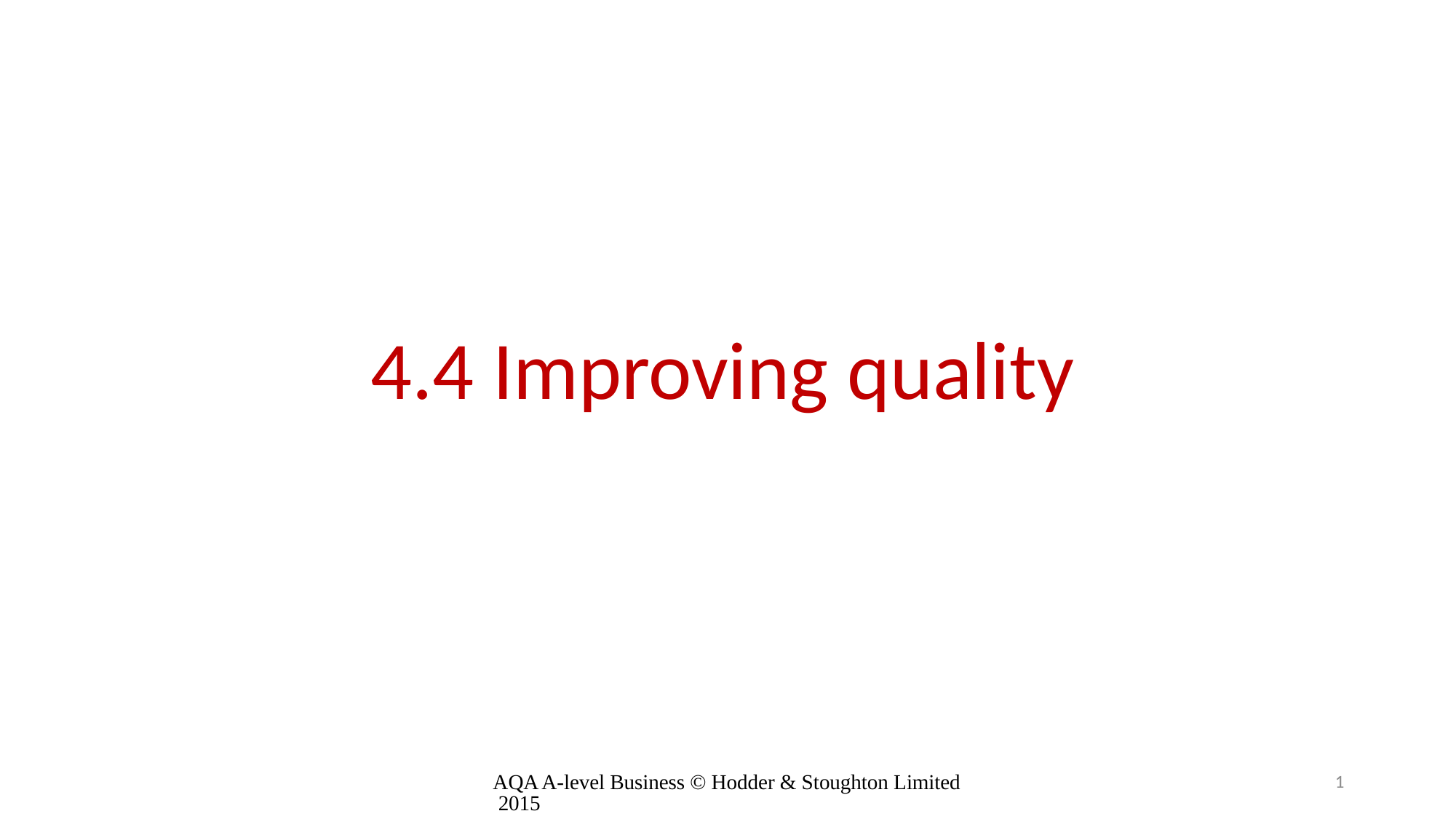

4.4 Improving quality
AQA A-level Business © Hodder & Stoughton Limited 2015
1